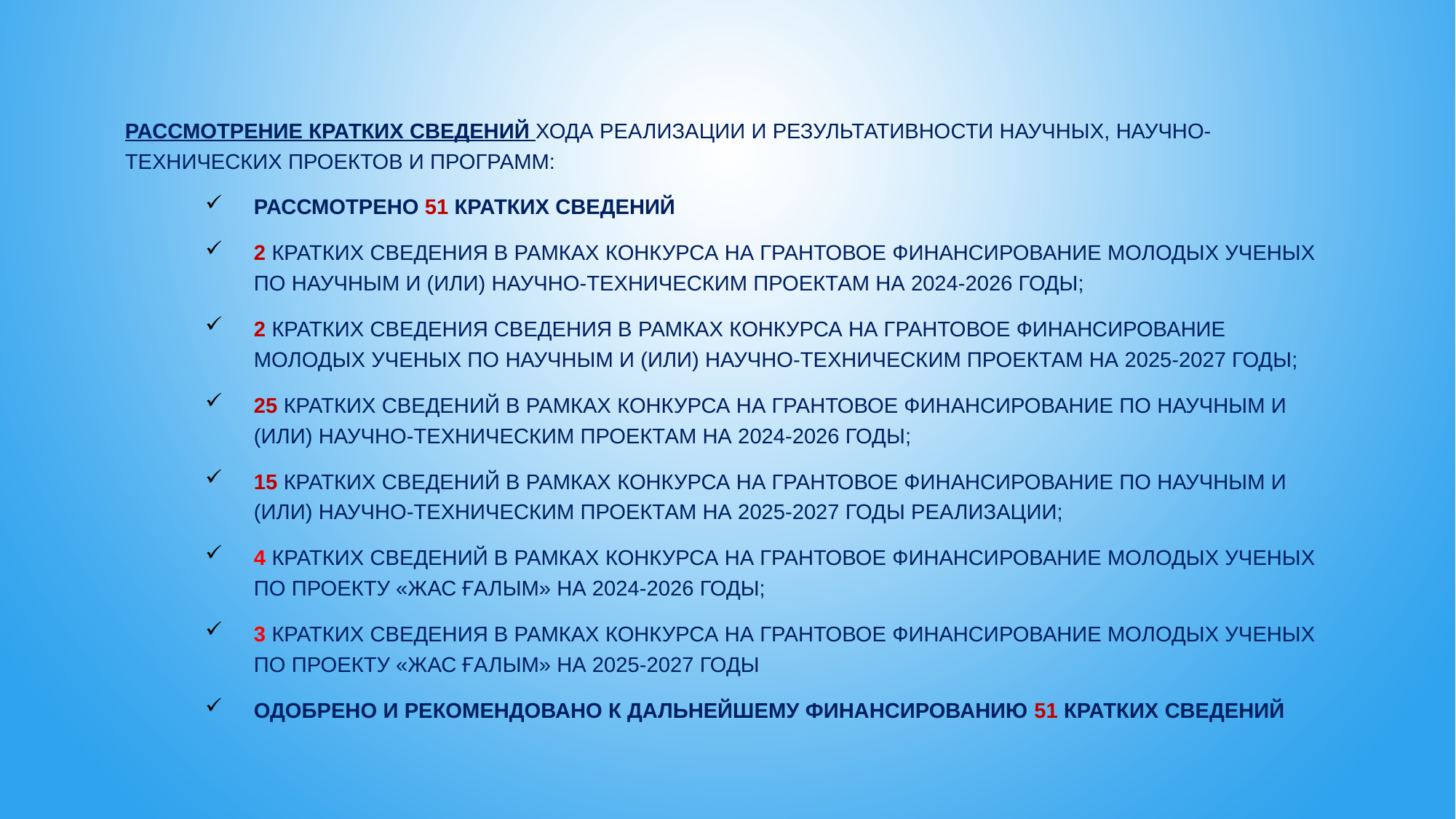

Рассмотрение кратких сведений хода реализации и результативности научных, научно-технических проектов и программ:
рассмотрено 51 кратких сведений
2 кратких сведения в рамках конкурса на грантовое финансирование молодых ученых по научным и (или) научно-техническим проектам на 2024-2026 годы;
2 кратких сведения сведения в рамках конкурса на грантовое финансирование молодых ученых по научным и (или) научно-техническим проектам на 2025-2027 годы;
25 кратких сведений в рамках конкурса на грантовое финансирование по научным и (или) научно-техническим проектам на 2024-2026 годы;
15 кратких сведений в рамках конкурса на грантовое финансирование по научным и (или) научно-техническим проектам на 2025-2027 годы реализации;
4 кратких сведений в рамках конкурса на грантовое финансирование молодых ученых по проекту «Жас ғалым» на 2024-2026 годы;
3 кратких сведения в рамках конкурса на грантовое финансирование молодых ученых по проекту «Жас ғалым» на 2025-2027 годы
одобрено и рекомендовано к дальнейшему финансированию 51 кратких сведений